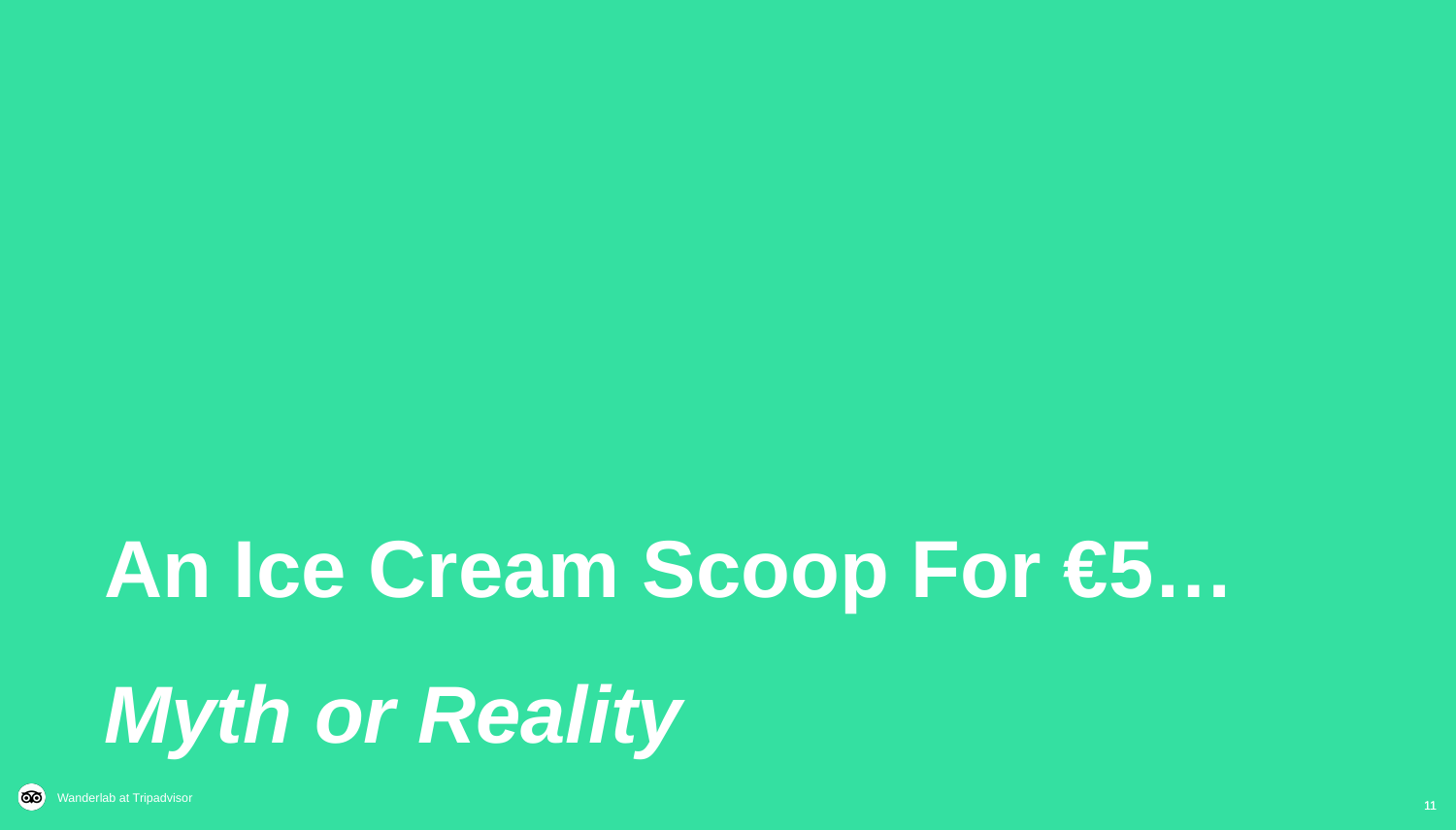

An Ice Cream Scoop For €5…

Myth or Reality
11